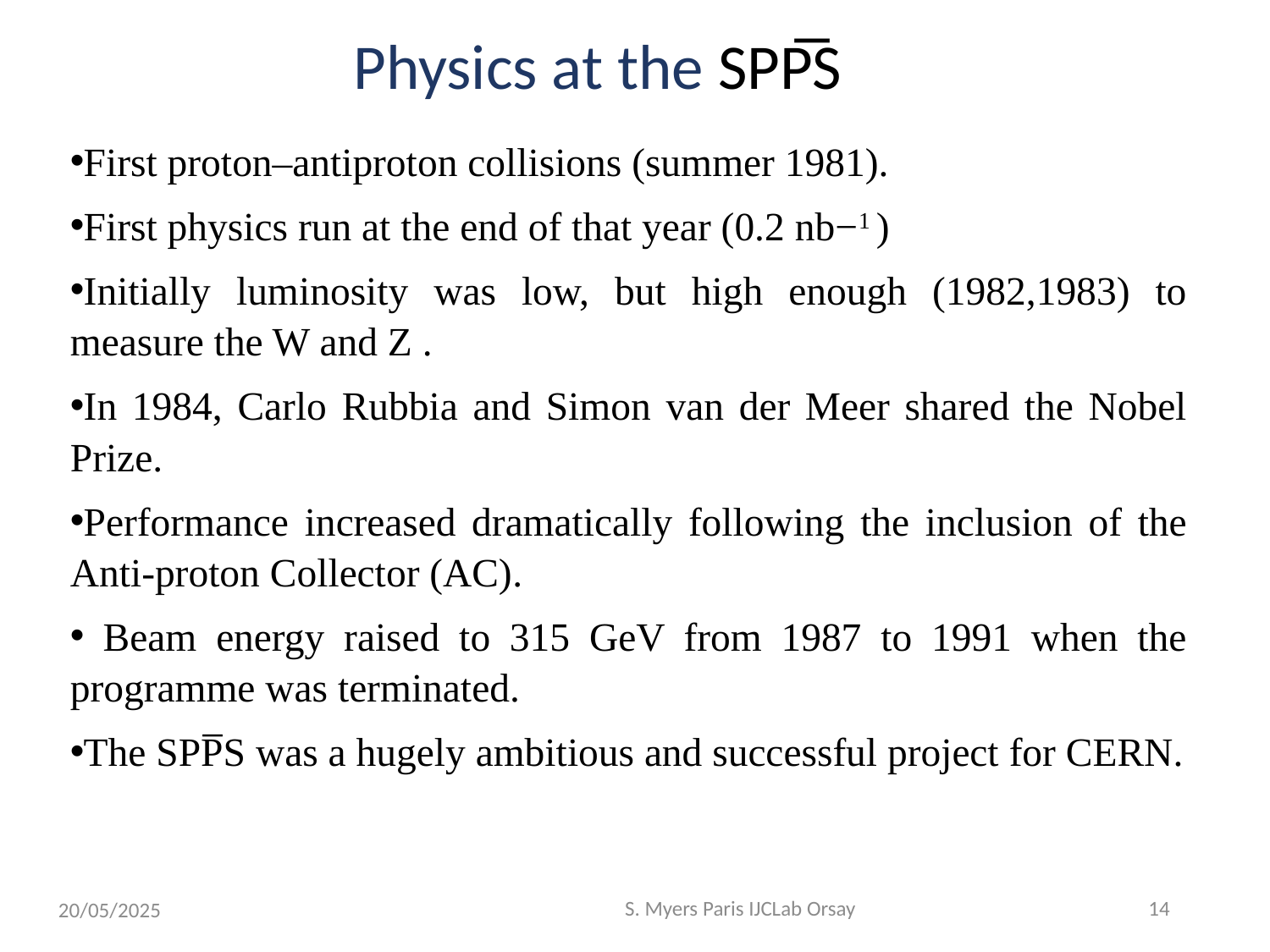

# Physics at the SPP̅S
First proton–antiproton collisions (summer 1981).
First physics run at the end of that year (0.2 nb−1 )
Initially luminosity was low, but high enough (1982,1983) to measure the W and Z .
In 1984, Carlo Rubbia and Simon van der Meer shared the Nobel Prize.
Performance increased dramatically following the inclusion of the Anti-proton Collector (AC).
 Beam energy raised to 315 GeV from 1987 to 1991 when the programme was terminated.
The SPP̅S was a hugely ambitious and successful project for CERN.

S. Myers Paris IJCLab Orsay
14
20/05/2025